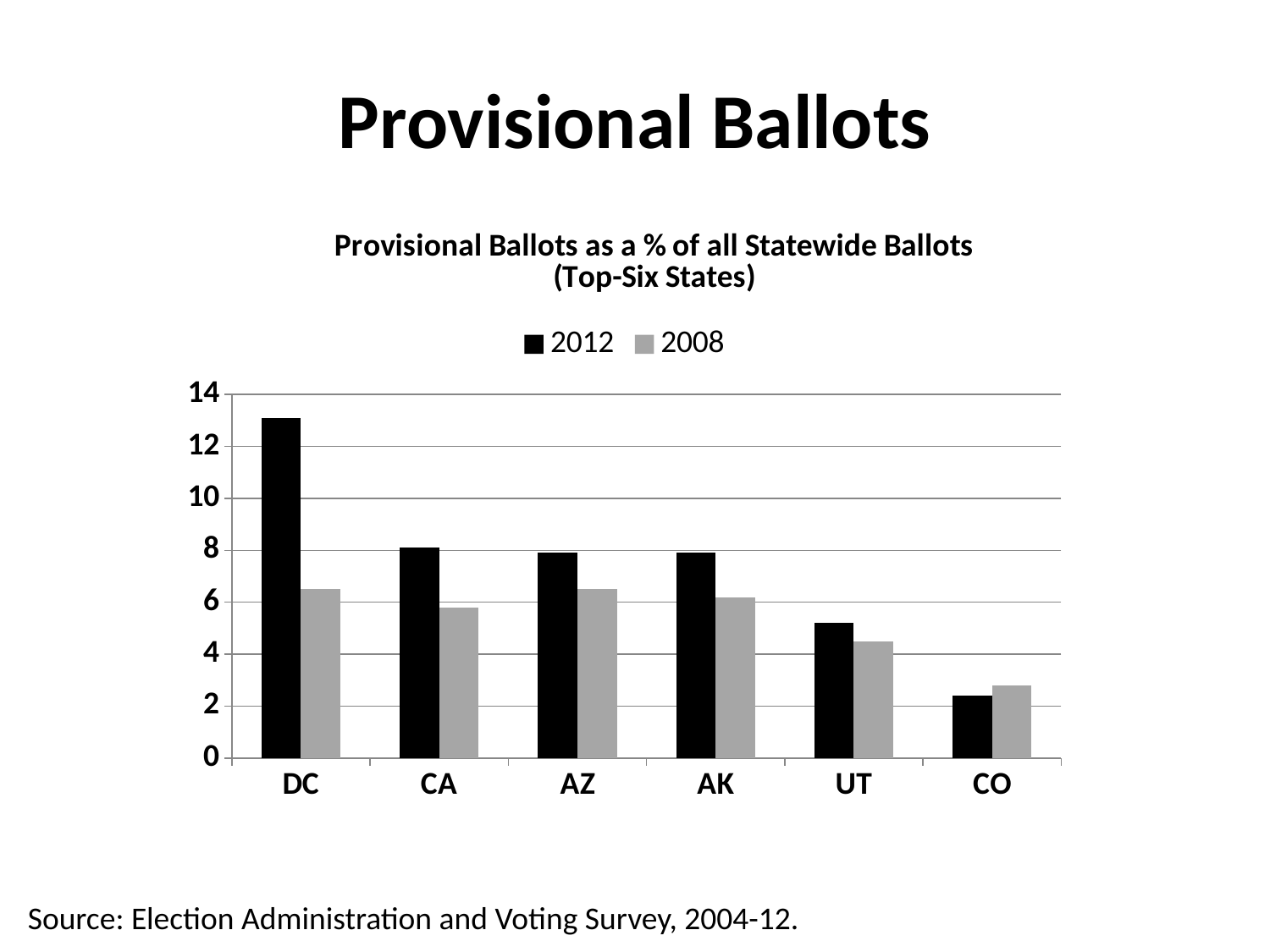

# Provisional Ballots

### Chart: Provisional Ballots as a % of all Statewide Ballots
(Top-Six States)

| Category | 2012 | 2008 |
|---|---|---|
| DC | 13.1 | 6.5 |
| CA | 8.1 | 5.8 |
| AZ | 7.9 | 6.5 |
| AK | 7.9 | 6.2 |
| UT | 5.2 | 4.5 |
| CO | 2.4 | 2.8 |
Source: Election Administration and Voting Survey, 2004-12.